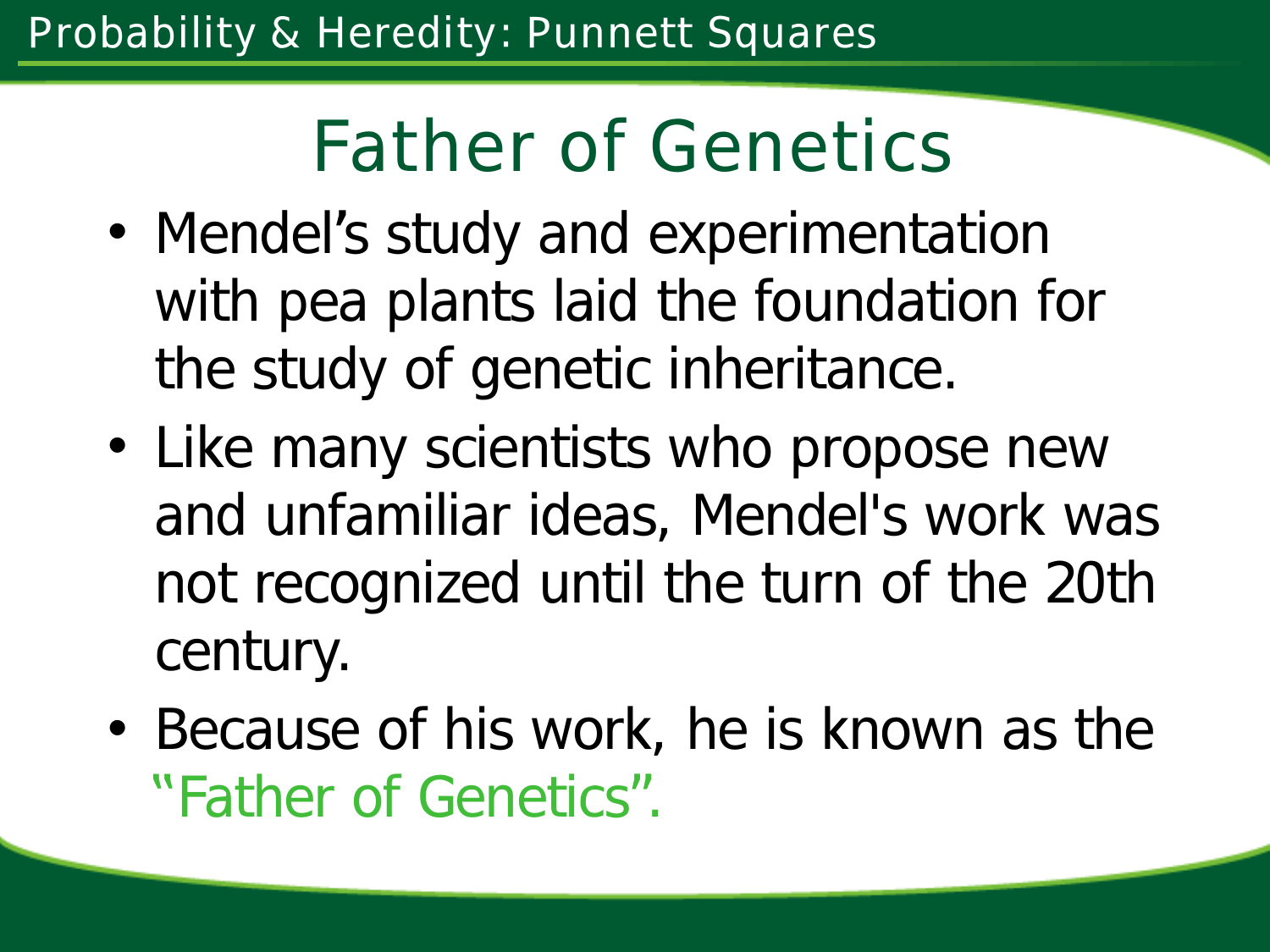

# Father of Genetics
Mendel’s study and experimentation with pea plants laid the foundation for the study of genetic inheritance.
Like many scientists who propose new and unfamiliar ideas, Mendel's work was not recognized until the turn of the 20th century.
Because of his work, he is known as the “Father of Genetics”.